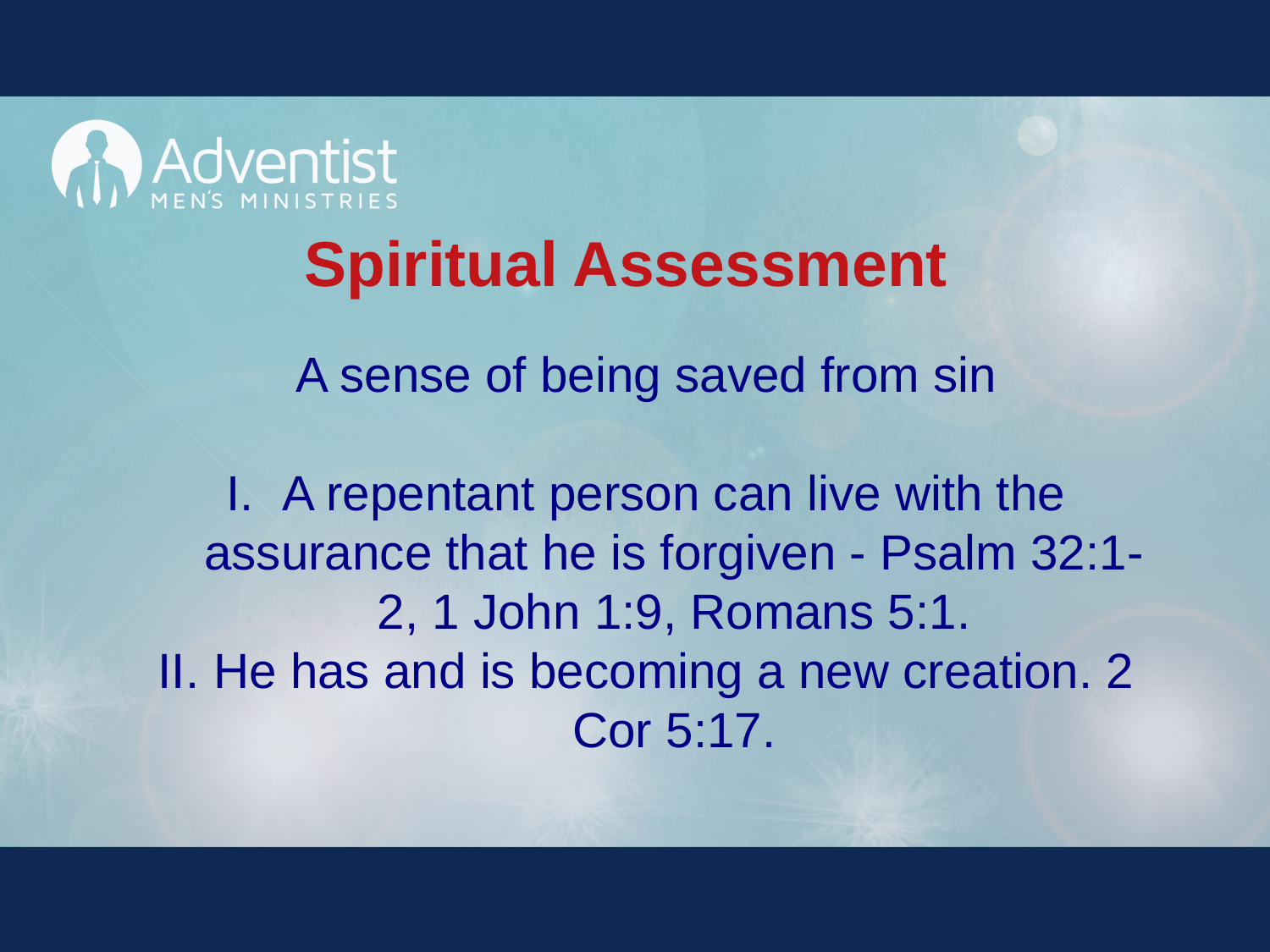

Spiritual Assessment
A sense of being saved from sin

A repentant person can live with the assurance that he is forgiven - Psalm 32:1-2, 1 John 1:9, Romans 5:1.
He has and is becoming a new creation. 2 Cor 5:17.